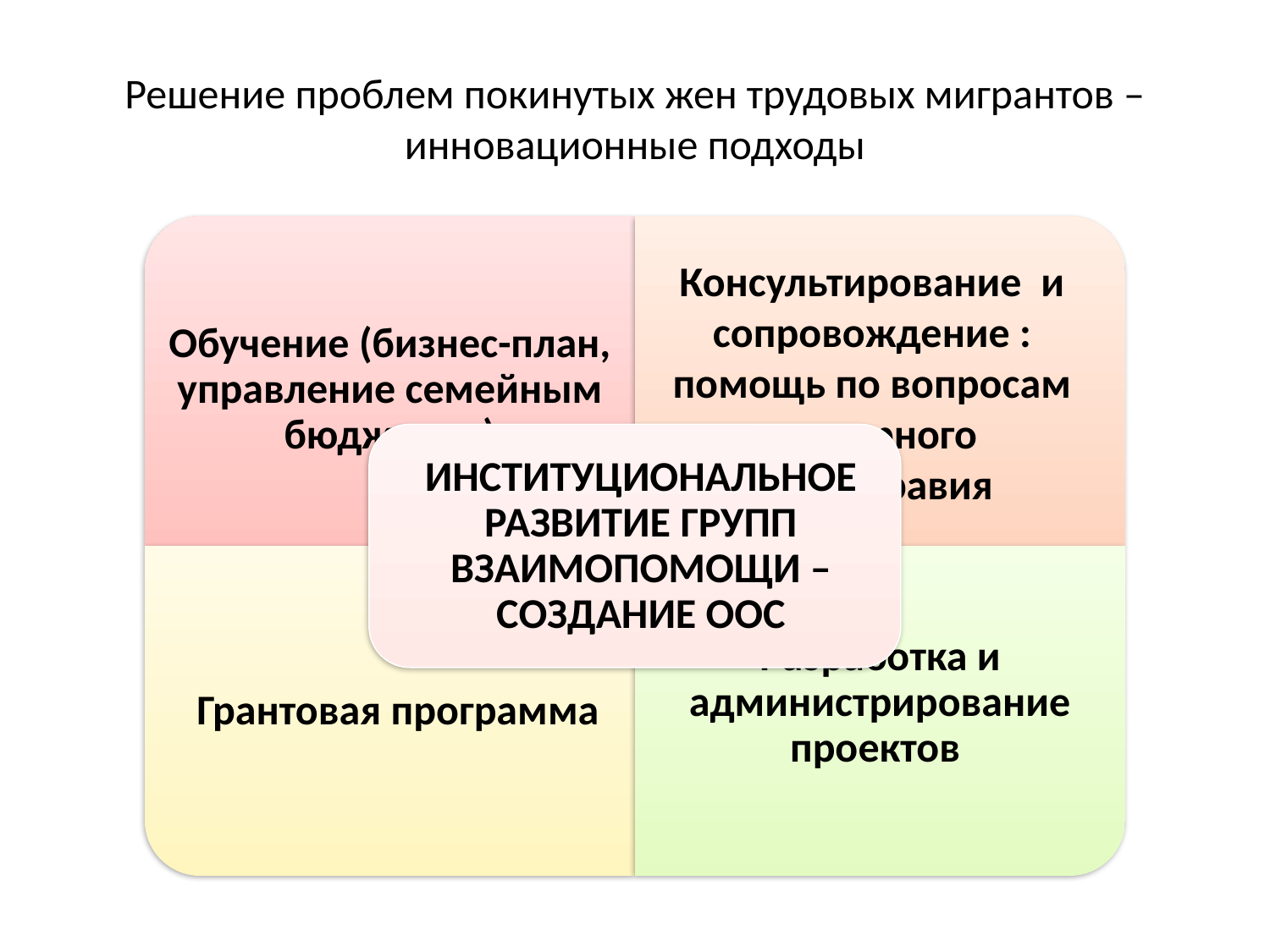

# Решение проблем покинутых жен трудовых мигрантов – инновационные подходы
Обучение (бизнес-план, управление семейным бюджетом)
Консультирование  и сопровождение : помощь по вопросам гендерного равноправия
Грантовая программа
Разработка и администрирование проектов
ИНСТИТУЦИОНАЛЬНОЕ РАЗВИТИЕ ГРУПП ВЗАИМОПОМОЩИ – СОЗДАНИЕ ООС